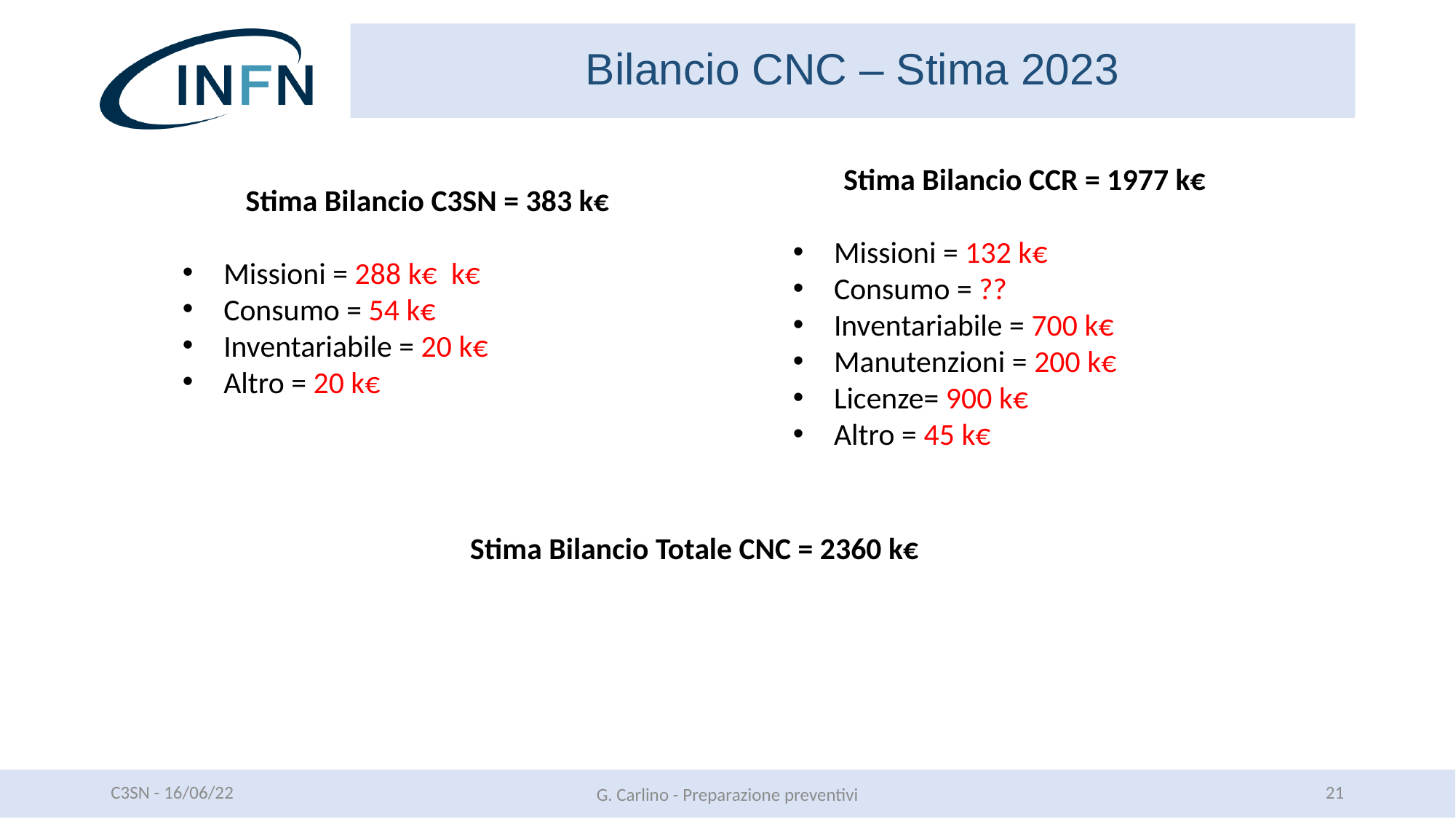

Bilancio CNC – Stima 2023
Stima Bilancio CCR = 1977 k€

Missioni = 132 k€
Consumo = ??
Inventariabile = 700 k€
Manutenzioni = 200 k€
Licenze= 900 k€
Altro = 45 k€

Stima Bilancio C3SN = 383 k€

Missioni = 288 k€  k€
Consumo = 54 k€
Inventariabile = 20 k€
Altro = 20 k€

Stima Bilancio Totale CNC = 2360 k€

C3SN - 16/06/22
21
G. Carlino - Preparazione preventivi